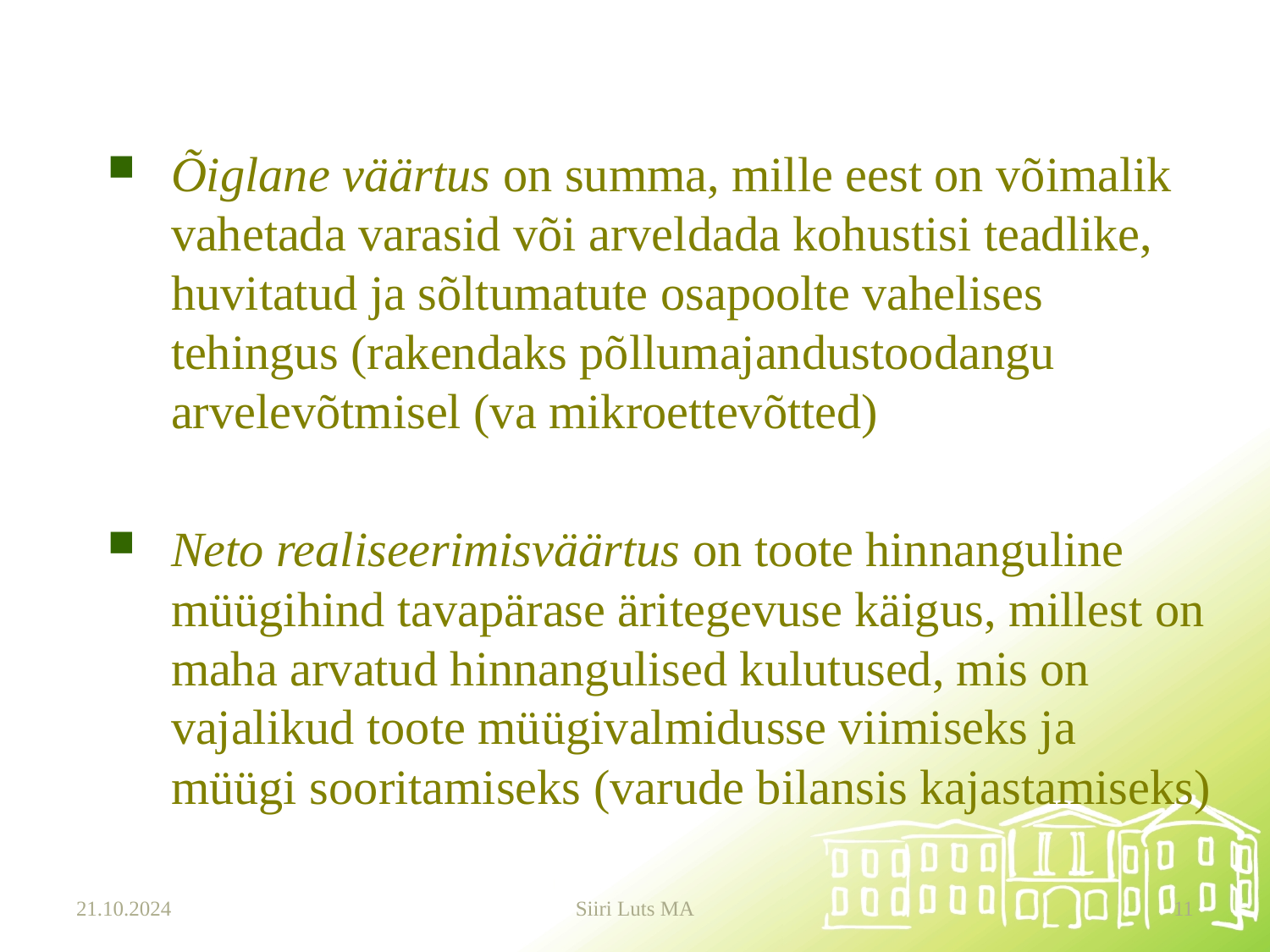

#
Õiglane väärtus on summa, mille eest on võimalik vahetada varasid või arveldada kohustisi teadlike, huvitatud ja sõltumatute osapoolte vahelises tehingus (rakendaks põllumajandustoodangu arvelevõtmisel (va mikroettevõtted)

Neto realiseerimisväärtus on toote hinnanguline müügihind tavapärase äritegevuse käigus, millest on maha arvatud hinnangulised kulutused, mis on vajalikud toote müügivalmidusse viimiseks ja müügi sooritamiseks (varude bilansis kajastamiseks)
21.10.2024
Siiri Luts MA
11